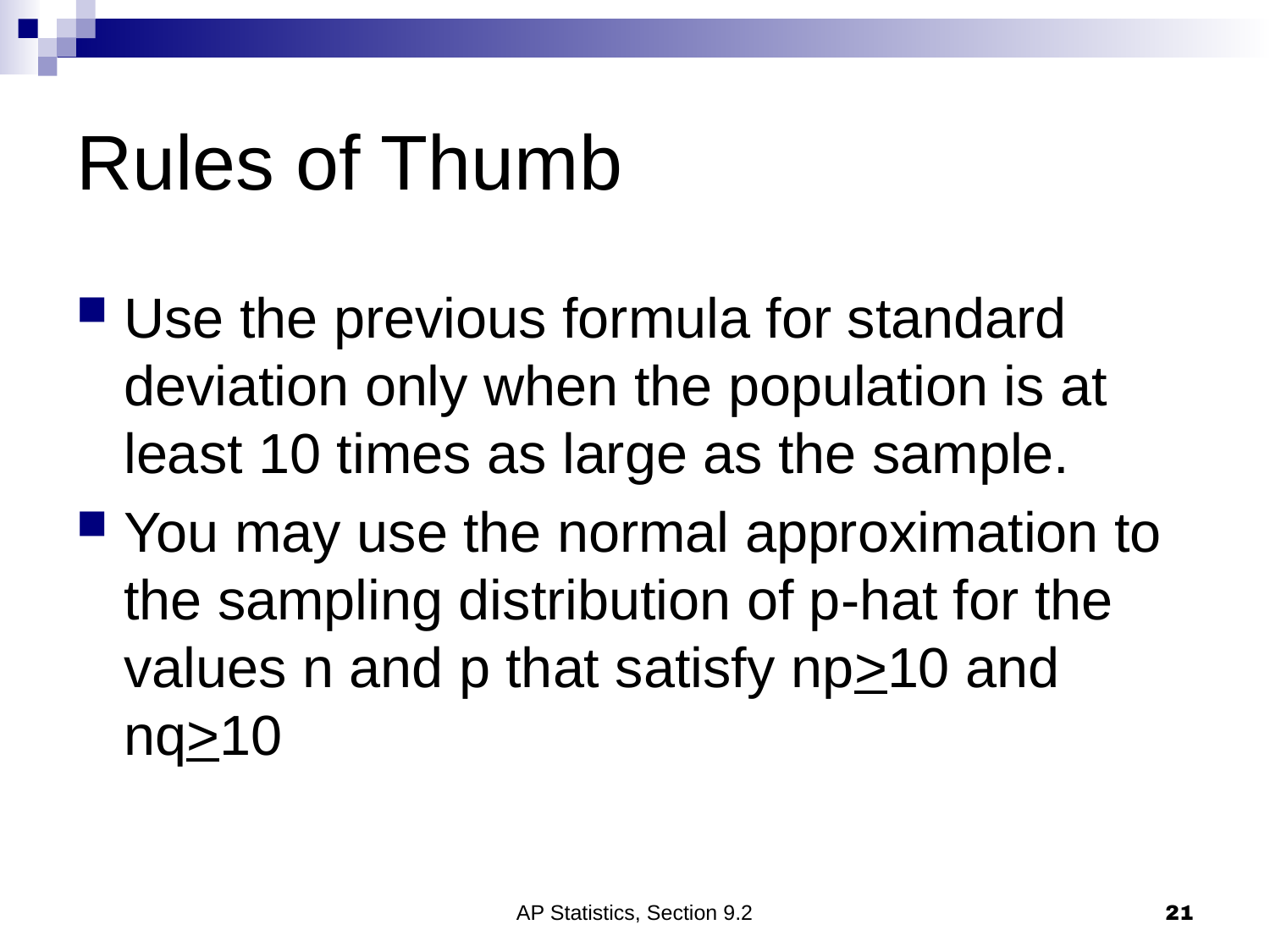

# Rules of Thumb
Use the previous formula for standard deviation only when the population is at least 10 times as large as the sample.
You may use the normal approximation to the sampling distribution of p-hat for the values n and p that satisfy np>10 and nq>10
AP Statistics, Section 9.2
21